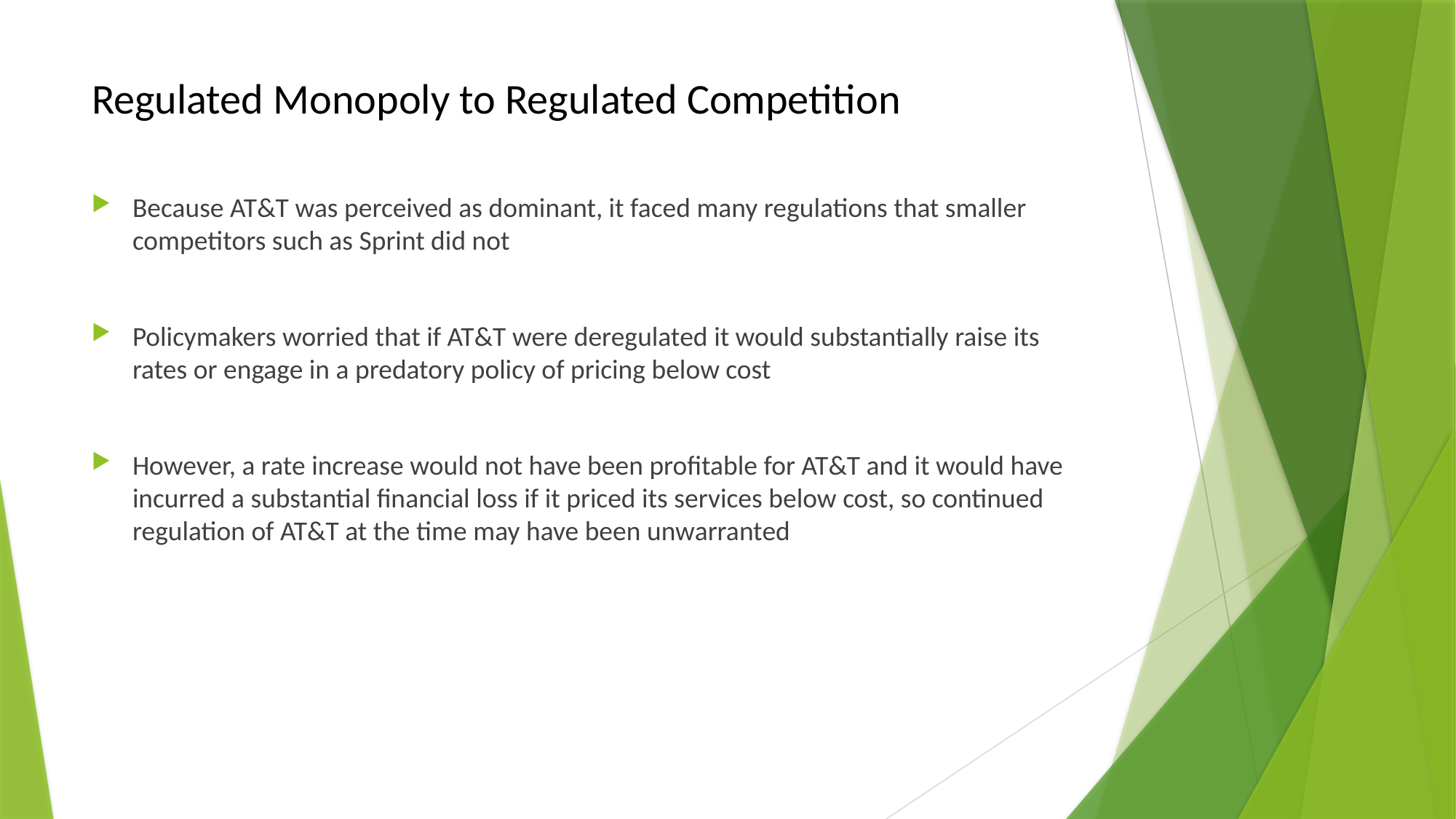

# Regulated Monopoly to Regulated Competition
Because AT&T was perceived as dominant, it faced many regulations that smaller competitors such as Sprint did not

Policymakers worried that if AT&T were deregulated it would substantially raise its rates or engage in a predatory policy of pricing below cost

However, a rate increase would not have been profitable for AT&T and it would have incurred a substantial financial loss if it priced its services below cost, so continued regulation of AT&T at the time may have been unwarranted